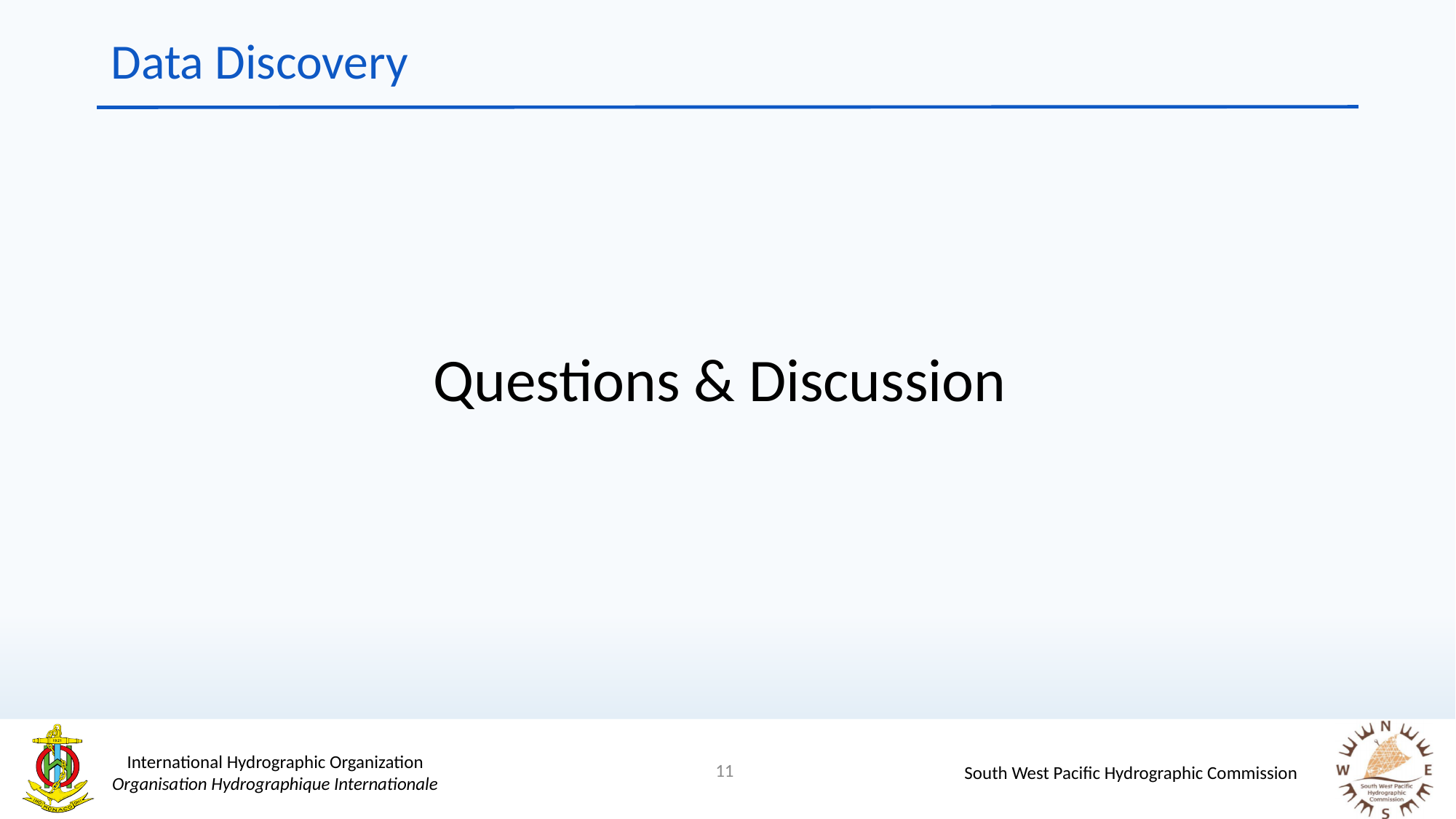

# Data Discovery
Questions & Discussion

11